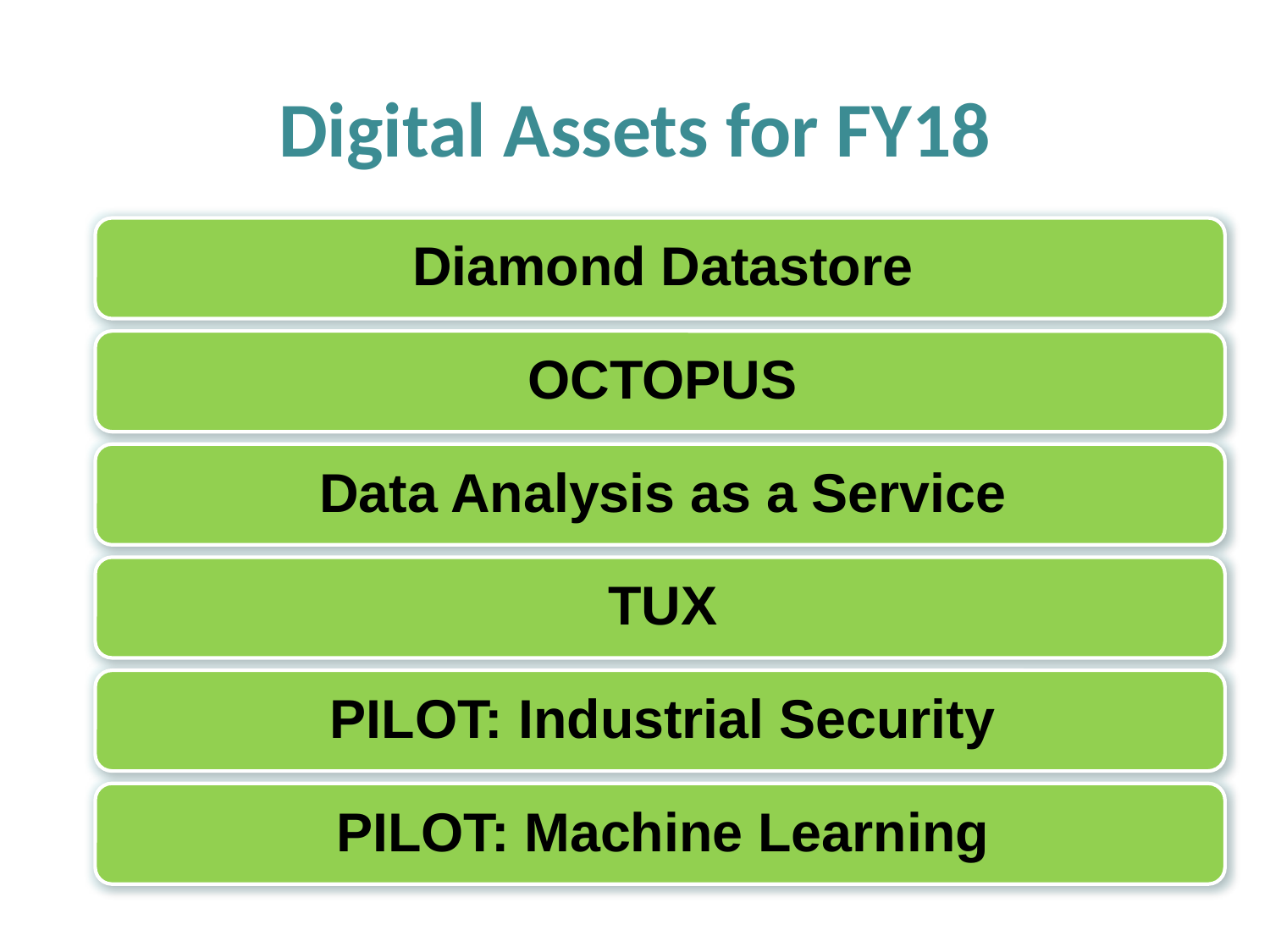

# Digital Assets for FY18
Diamond Datastore
OCTOPUS
Data Analysis as a Service
TUX
PILOT: Industrial Security
PILOT: Machine Learning